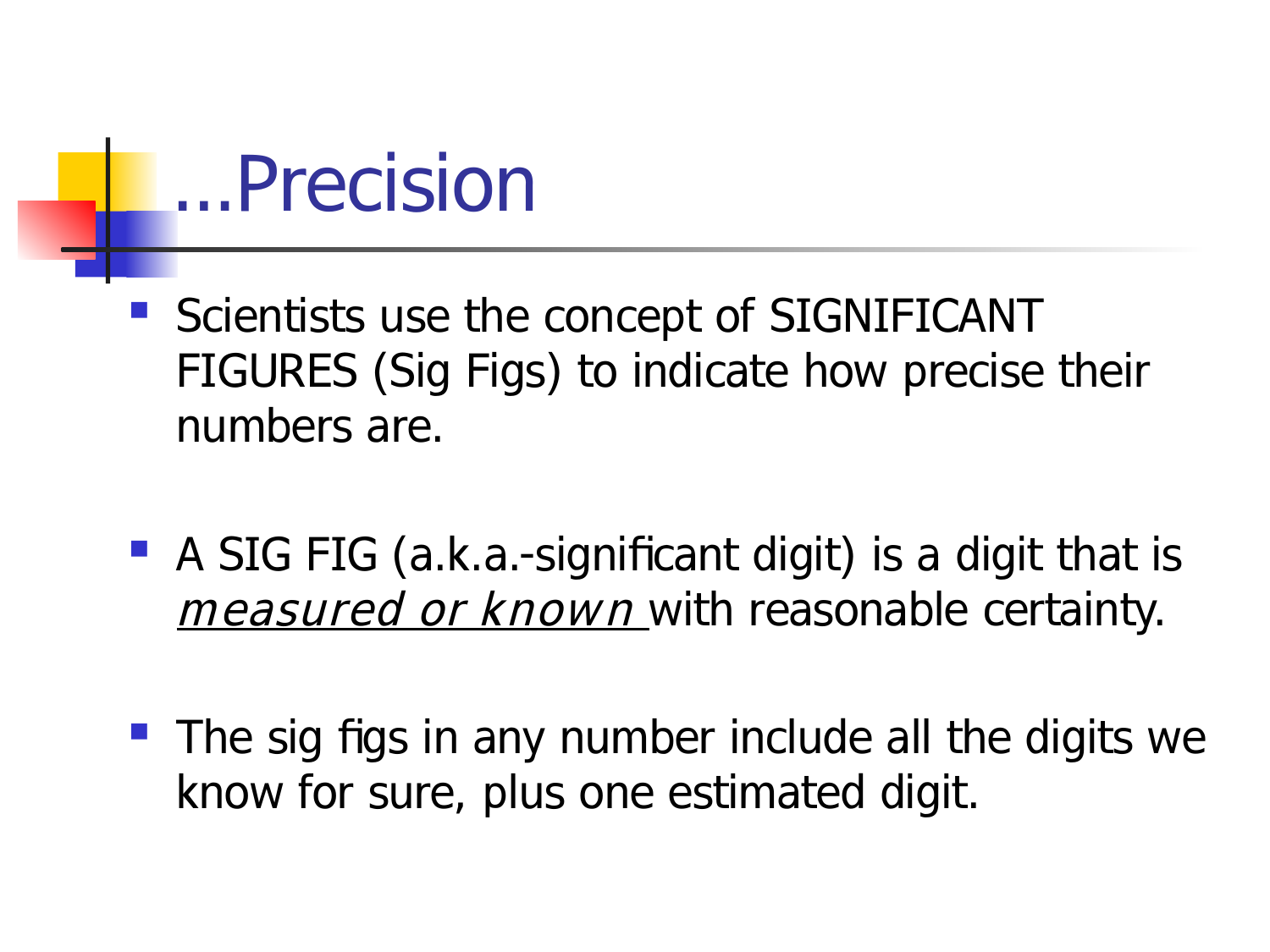

# …Precision
Scientists use the concept of SIGNIFICANT FIGURES (Sig Figs) to indicate how precise their numbers are.

A SIG FIG (a.k.a.-significant digit) is a digit that is measured or known with reasonable certainty.

The sig figs in any number include all the digits we know for sure, plus one estimated digit.